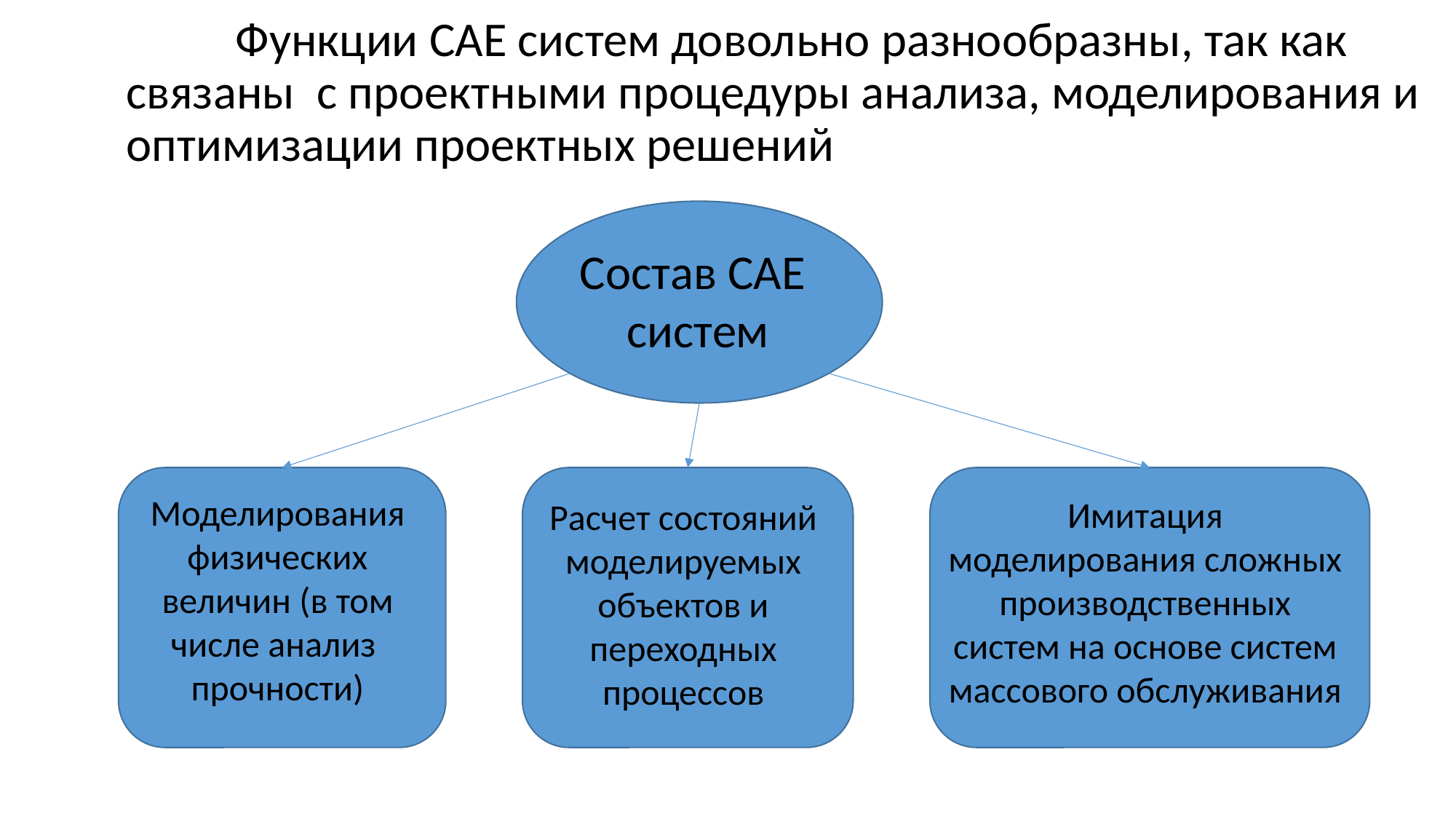

# Функции CAE систем довольно разнообразны, так как связаны  с проектными процедуры анализа, моделирования и оптимизации проектных решений

Состав CAE  систем

Моделирования физических величин (в том числе анализ  прочности)
Имитация моделирования сложных производственных систем на основе систем массового обслуживания
Расчет состояний моделируемых объектов и переходных процессов